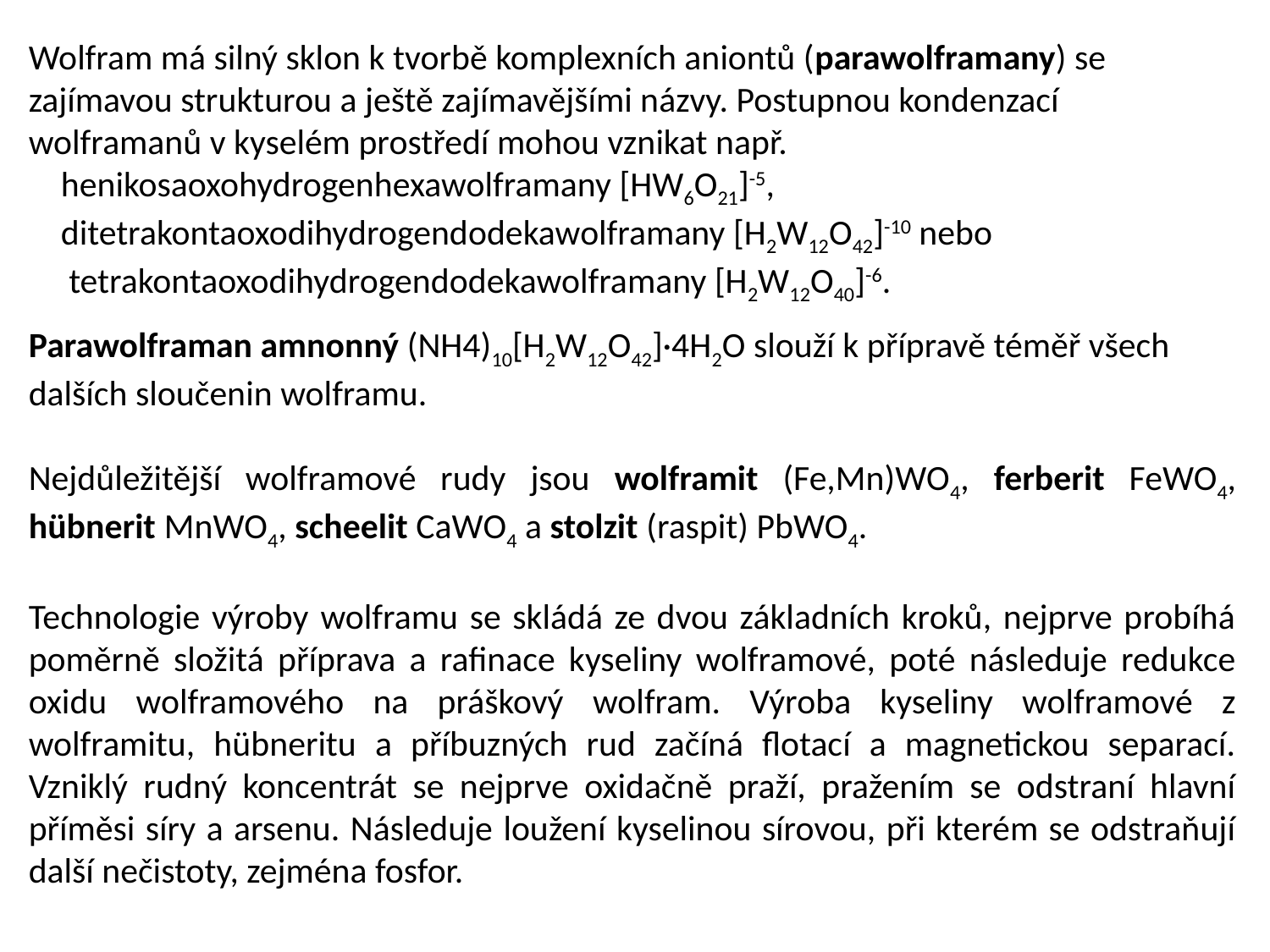

Wolfram má silný sklon k tvorbě komplexních aniontů (parawolframany) se zajímavou strukturou a ještě zajímavějšími názvy. Postupnou kondenzací wolframanů v kyselém prostředí mohou vznikat např.
    henikosaoxohydrogenhexawolframany [HW6O21]-5,
    ditetrakontaoxodihydrogendodekawolframany [H2W12O42]-10 nebo
     tetrakontaoxodihydrogendodekawolframany [H2W12O40]-6.

Parawolframan amnonný (NH4)10[H2W12O42]·4H2O slouží k přípravě téměř všech dalších sloučenin wolframu.

Nejdůležitější wolframové rudy jsou wolframit (Fe,Mn)WO4, ferberit FeWO4, hübnerit MnWO4, scheelit CaWO4 a stolzit (raspit) PbWO4.

Technologie výroby wolframu se skládá ze dvou základních kroků, nejprve probíhá poměrně složitá příprava a rafinace kyseliny wolframové, poté následuje redukce oxidu wolframového na práškový wolfram. Výroba kyseliny wolframové z wolframitu, hübneritu a příbuzných rud začíná flotací a magnetickou separací. Vzniklý rudný koncentrát se nejprve oxidačně praží, pražením se odstraní hlavní příměsi síry a arsenu. Následuje loužení kyselinou sírovou, při kterém se odstraňují další nečistoty, zejména fosfor.